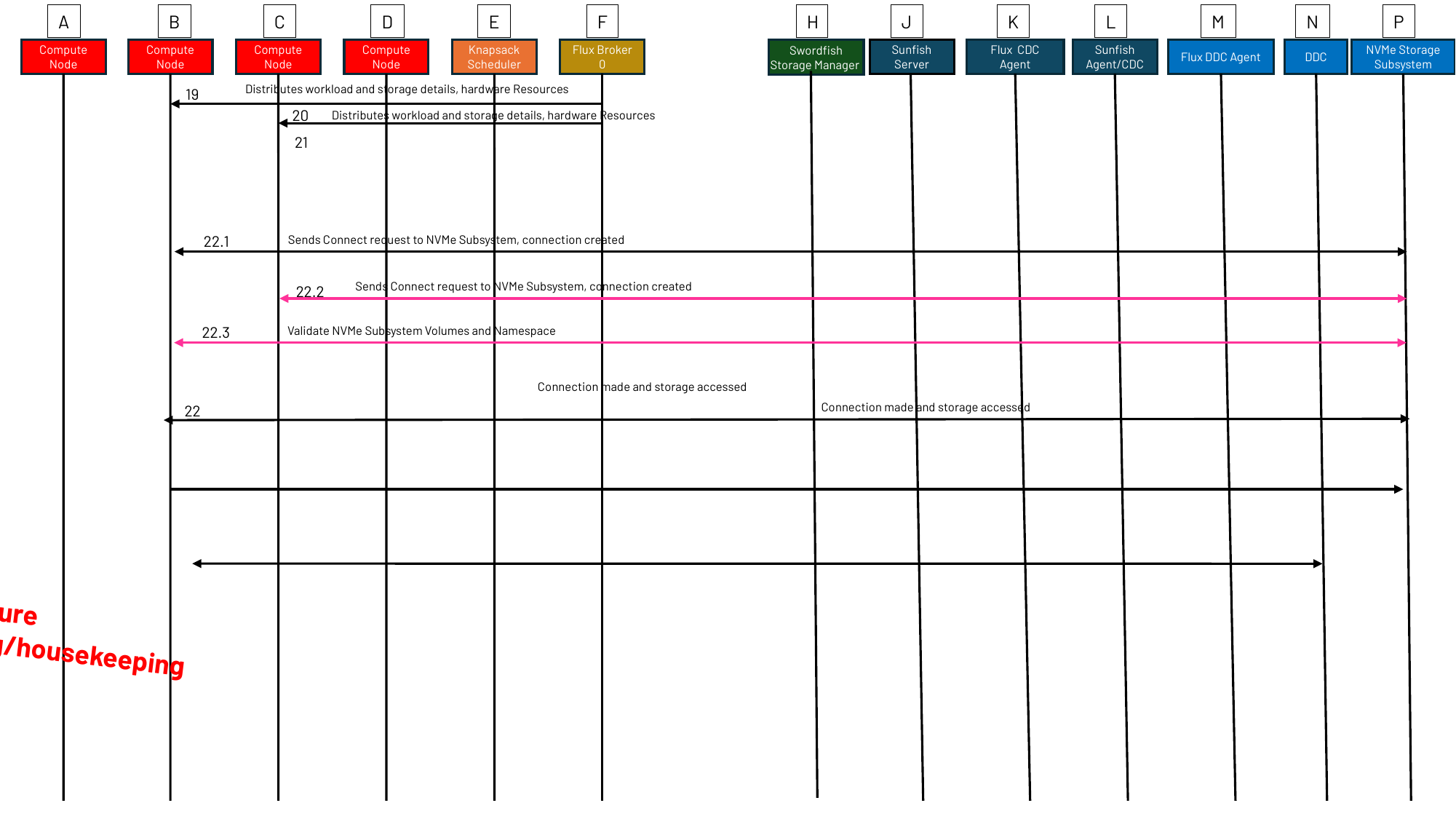

A
B
C
D
E
F
H
J
K
L
M
N
P
Compute Node
Compute Node
Compute Node
Compute Node
Knapsack Scheduler
Flux Broker 0
Swordfish
Storage Manager
Sunfish Server
Flux  CDC Agent
Sunfish Agent/CDC
Flux DDC Agent
DDC
NVMe Storage Subsystem
Distributes workload and storage details, hardware Resources
19
20
Distributes workload and storage details, hardware Resources
21
22.1
Sends Connect request to NVMe Subsystem, connection created
Sends Connect request to NVMe Subsystem, connection created
22.2
22.3
Validate NVMe Subsystem Volumes and Namespace
Connection made and storage accessed
Connection made and storage accessed
22
Need to capture
Prolog/epilog/housekeeping